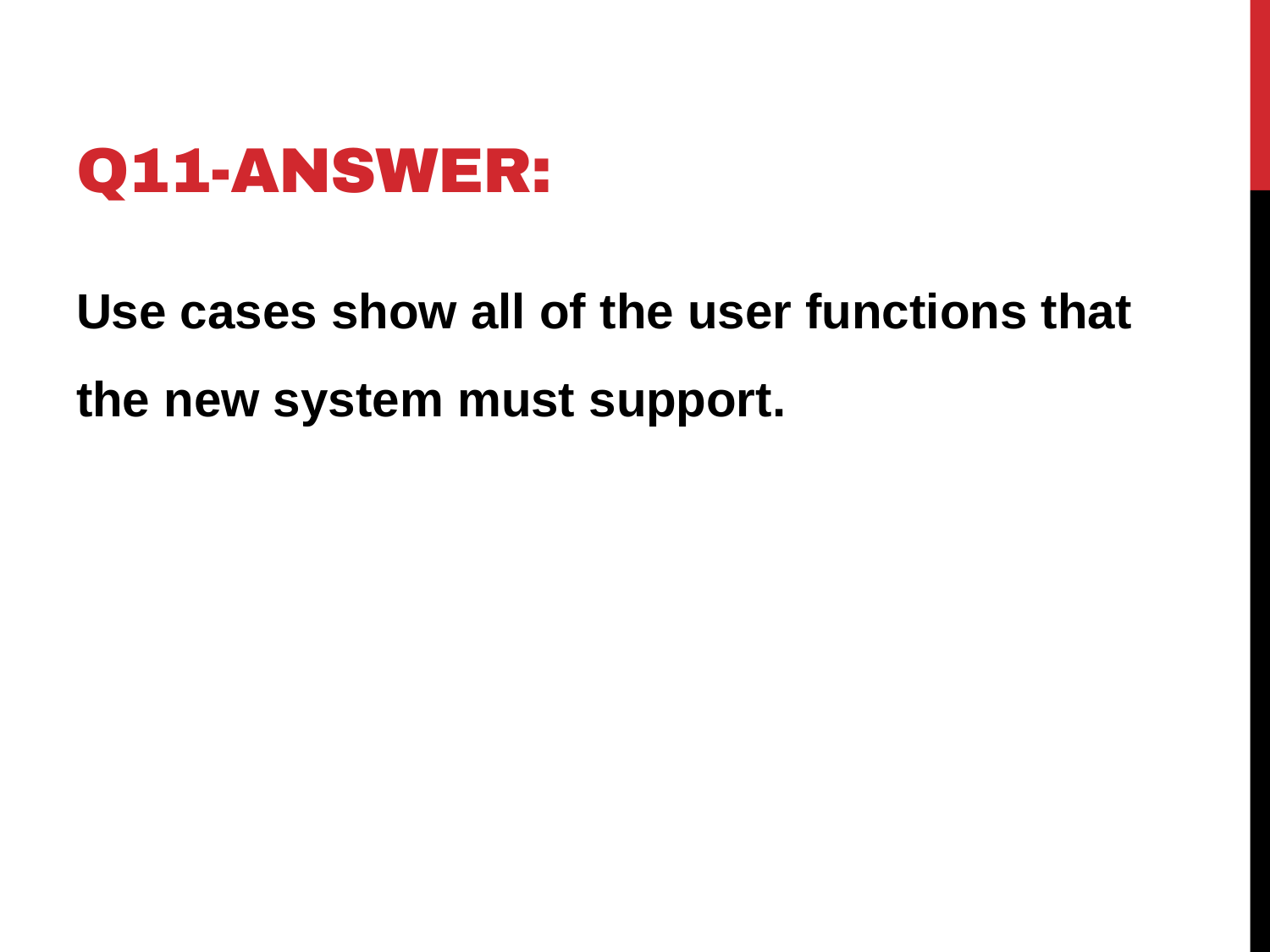

# Q11-Answer:
Use cases show all of the user functions that the new system must support.